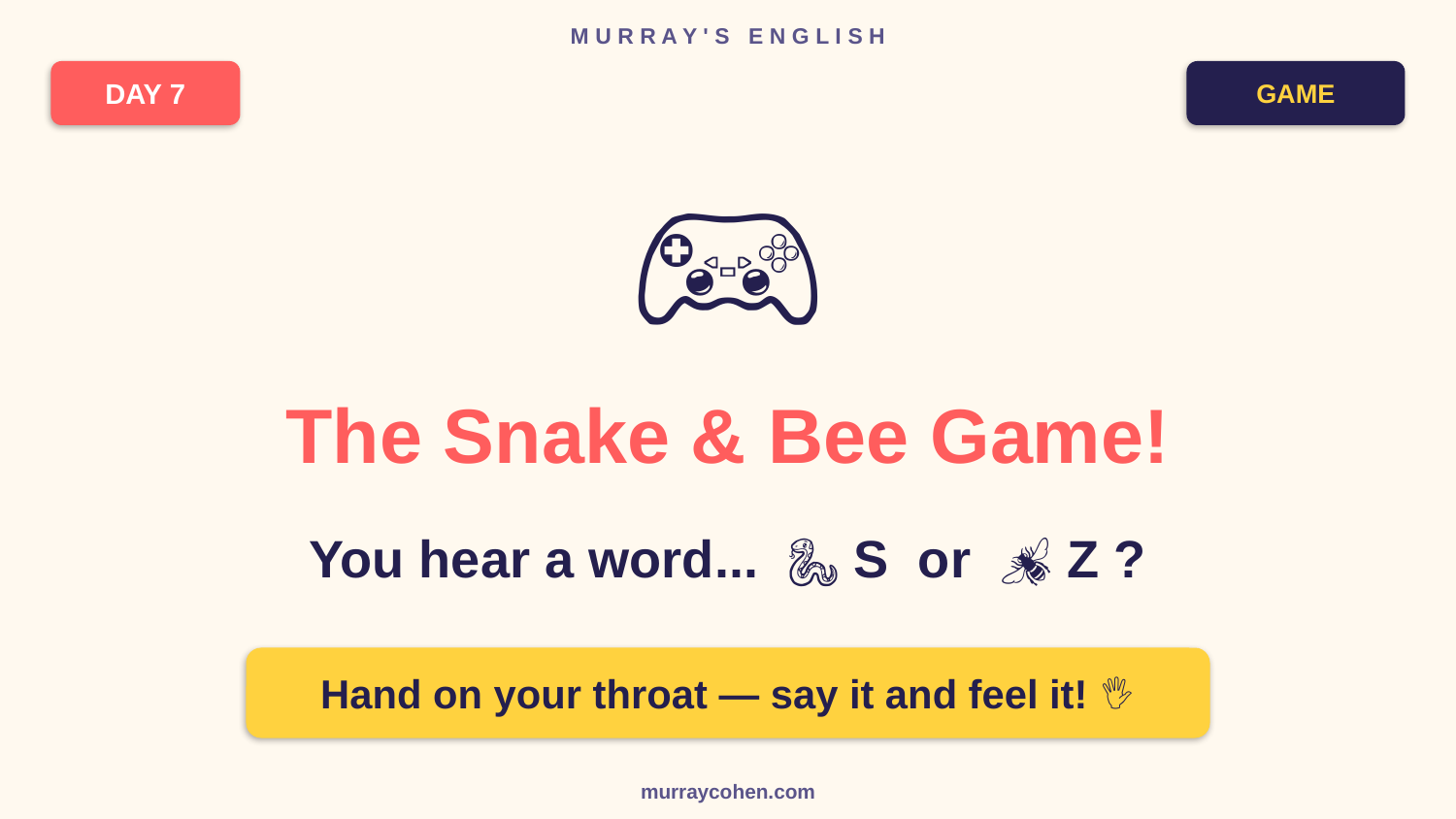

M U R R A Y ' S   E N G L I S H
DAY 7
GAME
🎮
The Snake & Bee Game!
You hear a word...  🐍 S  or  🐝 Z ?
Hand on your throat — say it and feel it! 🖐️
murraycohen.com